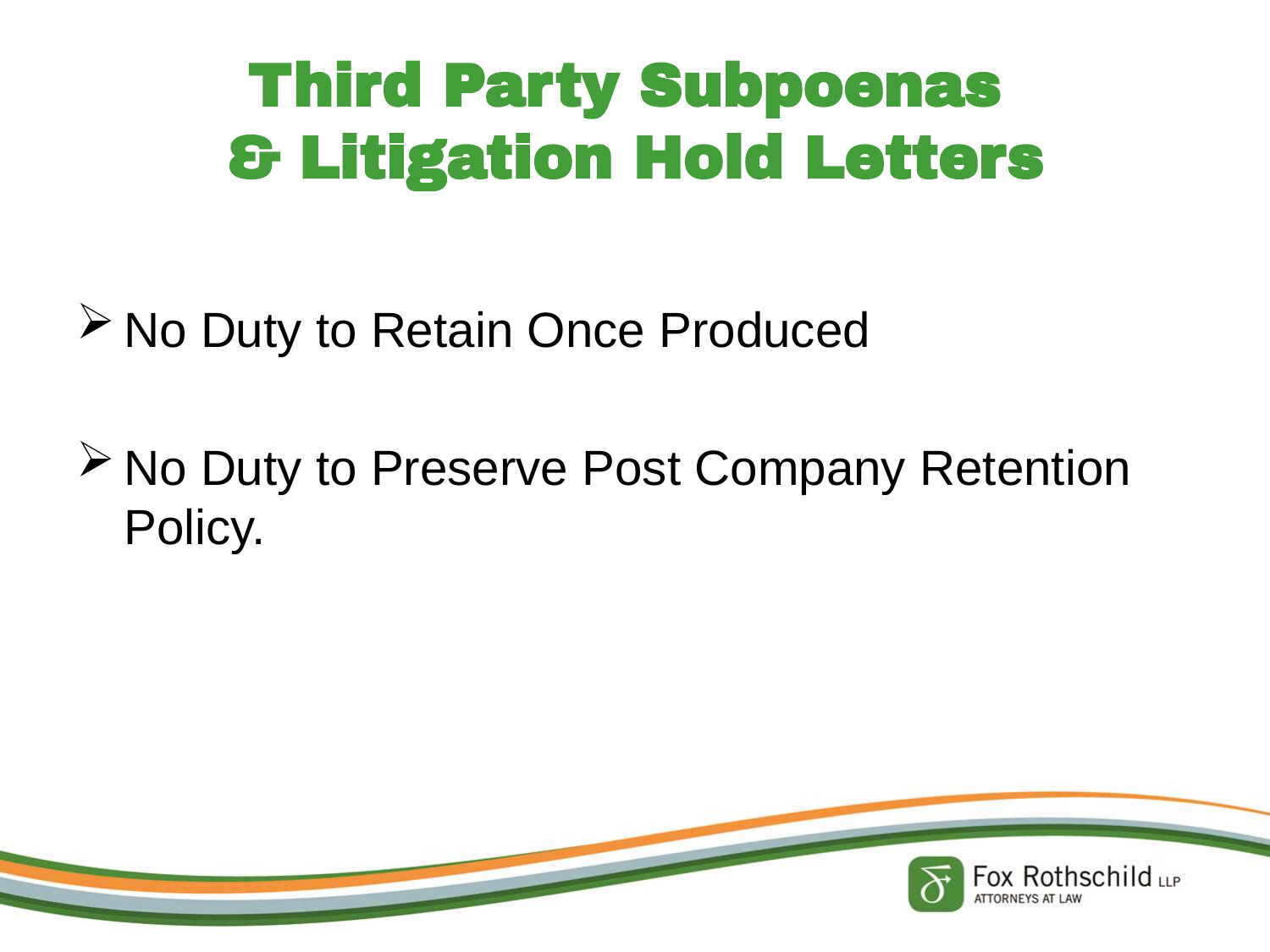

# Third Party Subpoenas & Litigation Hold Letters

No Duty to Retain Once Produced

No Duty to Preserve Post Company Retention Policy.